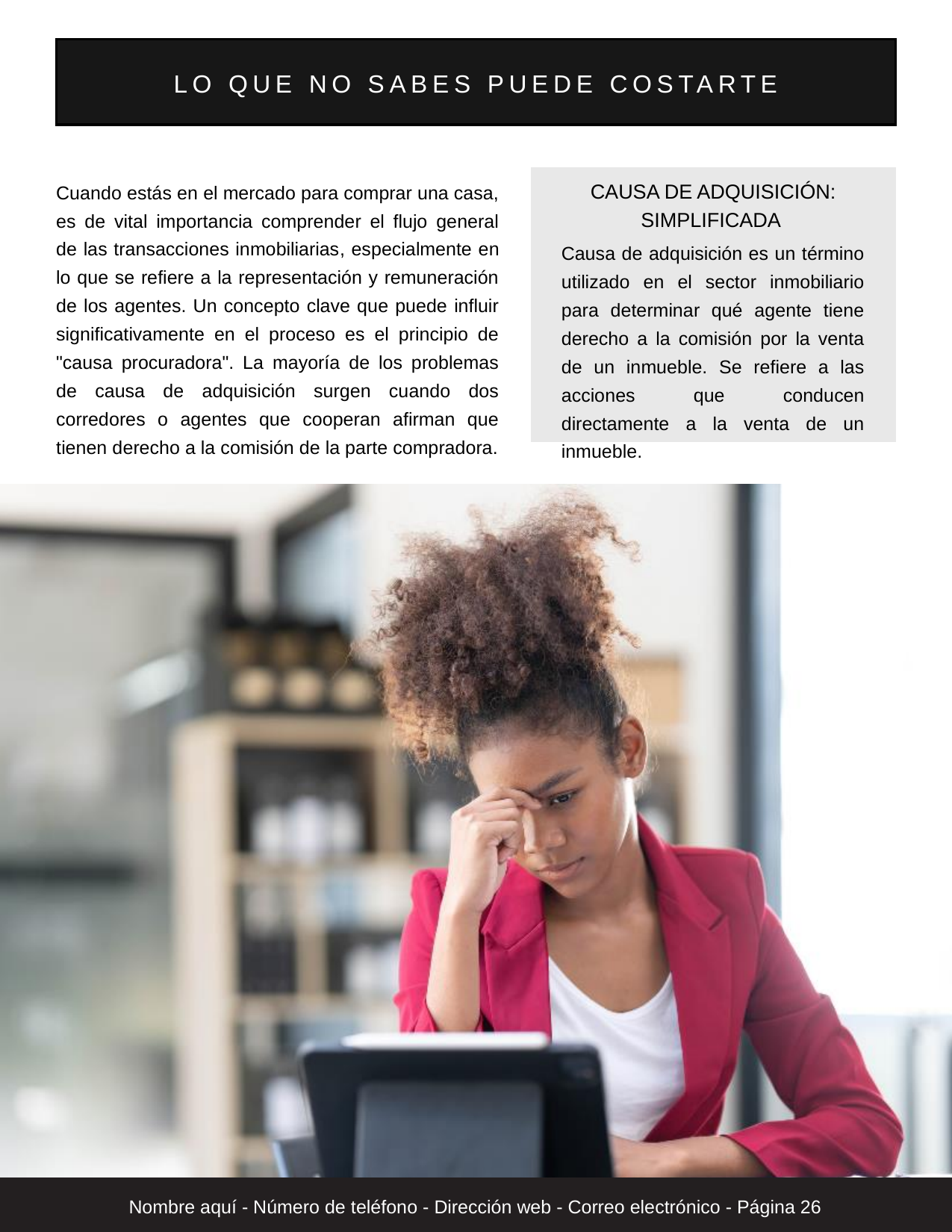

LO QUE NO SABES PUEDE COSTARTE

Cuando estás en el mercado para comprar una casa, es de vital importancia comprender el flujo general de las transacciones inmobiliarias, especialmente en lo que se refiere a la representación y remuneración de los agentes. Un concepto clave que puede influir significativamente en el proceso es el principio de "causa procuradora". La mayoría de los problemas de causa de adquisición surgen cuando dos corredores o agentes que cooperan afirman que tienen derecho a la comisión de la parte compradora.
CAUSA DE ADQUISICIÓN: SIMPLIFICADA
Causa de adquisición es un término utilizado en el sector inmobiliario para determinar qué agente tiene derecho a la comisión por la venta de un inmueble. Se refiere a las acciones que conducen directamente a la venta de un inmueble.

Nombre aquí - Número de teléfono - Dirección web - Correo electrónico - Página 26